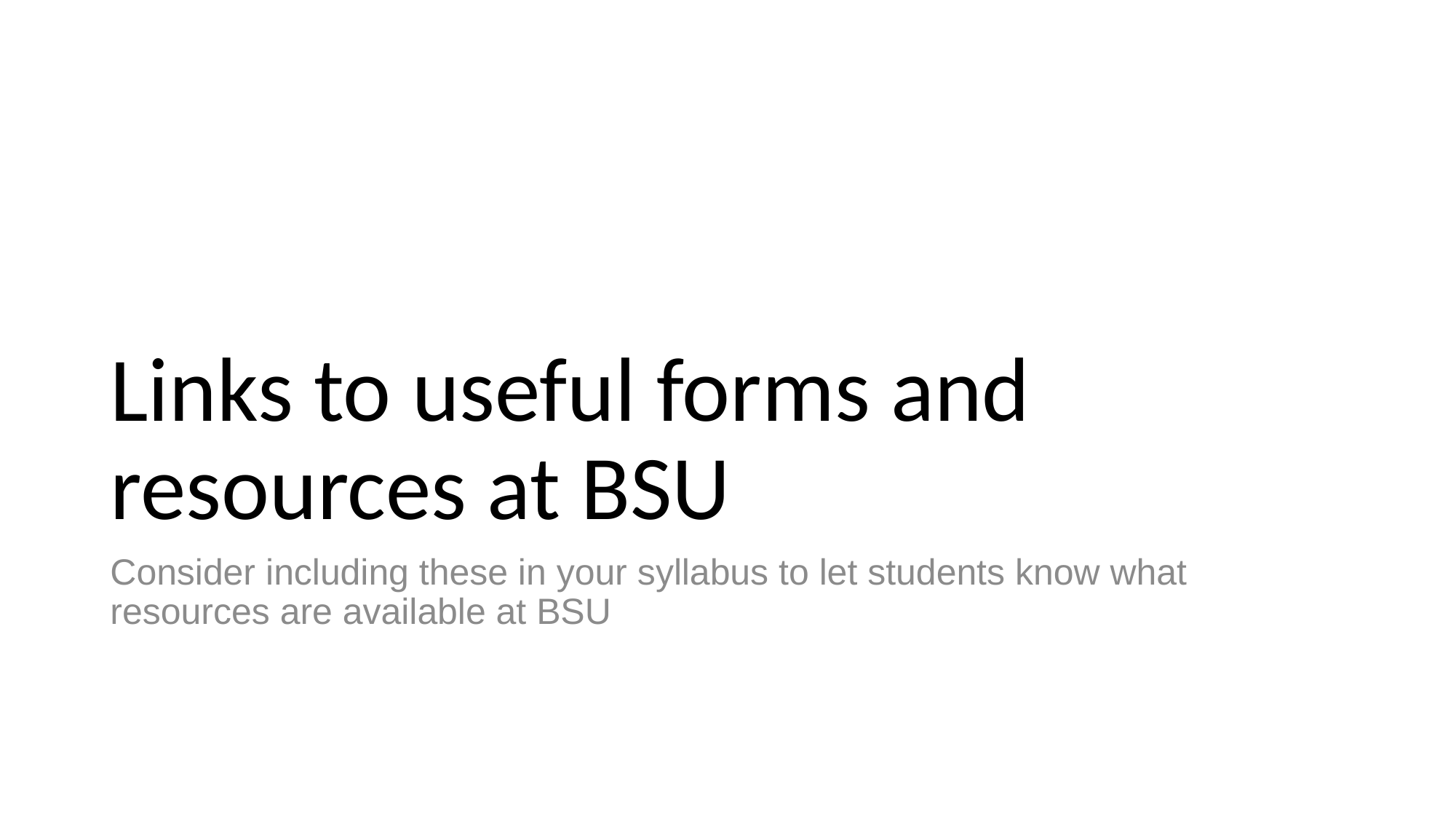

# Links to useful forms and resources at BSU
Consider including these in your syllabus to let students know what resources are available at BSU